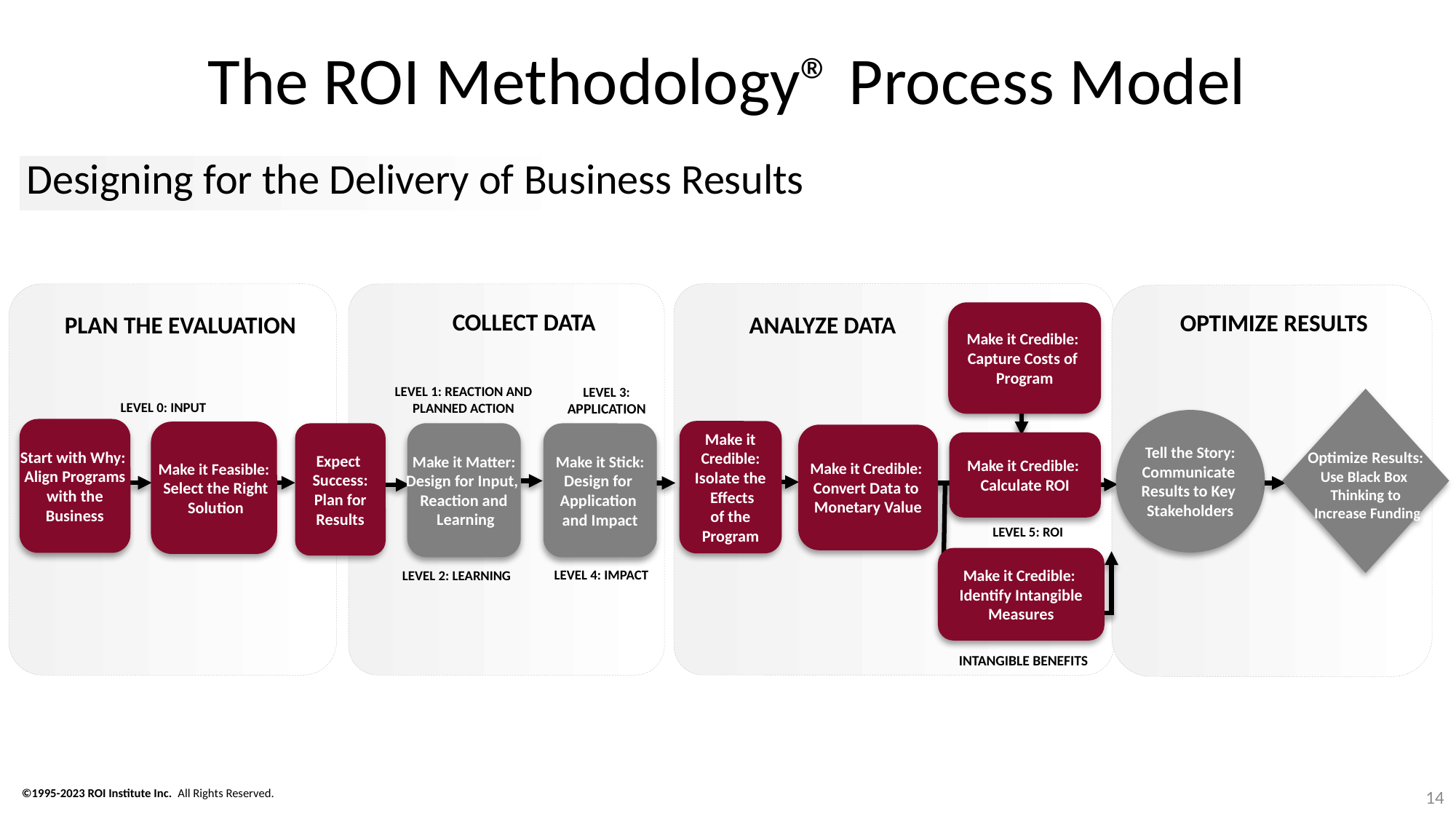

The ROI Methodology® Process Model
Designing for the Delivery of Business Results

COLLECT DATA
OPTIMIZE RESULTS
Make it Credible:
Capture Costs of
Program
PLAN THE EVALUATION
ANALYZE DATA
LEVEL 1: REACTION AND PLANNED ACTION
LEVEL 3:
APPLICATION
Optimize Results:
Use Black Box
Thinking to
 Increase Funding
LEVEL 0: INPUT
Tell the Story:
Communicate
Results to Key
Stakeholders
Start with Why:
Align Programs
 with the
Business
Make it
 Credible:
Isolate the
 Effects
of the
Program
Make it Feasible:
 Select the Right
 Solution
Make it Matter:
Design for Input,
Reaction and
 Learning
Expect
Success:
 Plan for
Results
Make it Stick:
Design for
Application
and Impact
Make it Credible:
Convert Data to
Monetary Value
Make it Credible:
Calculate ROI
LEVEL 5: ROI
Make it Credible:
Identify Intangible Measures
LEVEL 4: IMPACT
LEVEL 2: LEARNING
INTANGIBLE BENEFITS
14
©1995-2023 ROI Institute Inc.  All Rights Reserved.